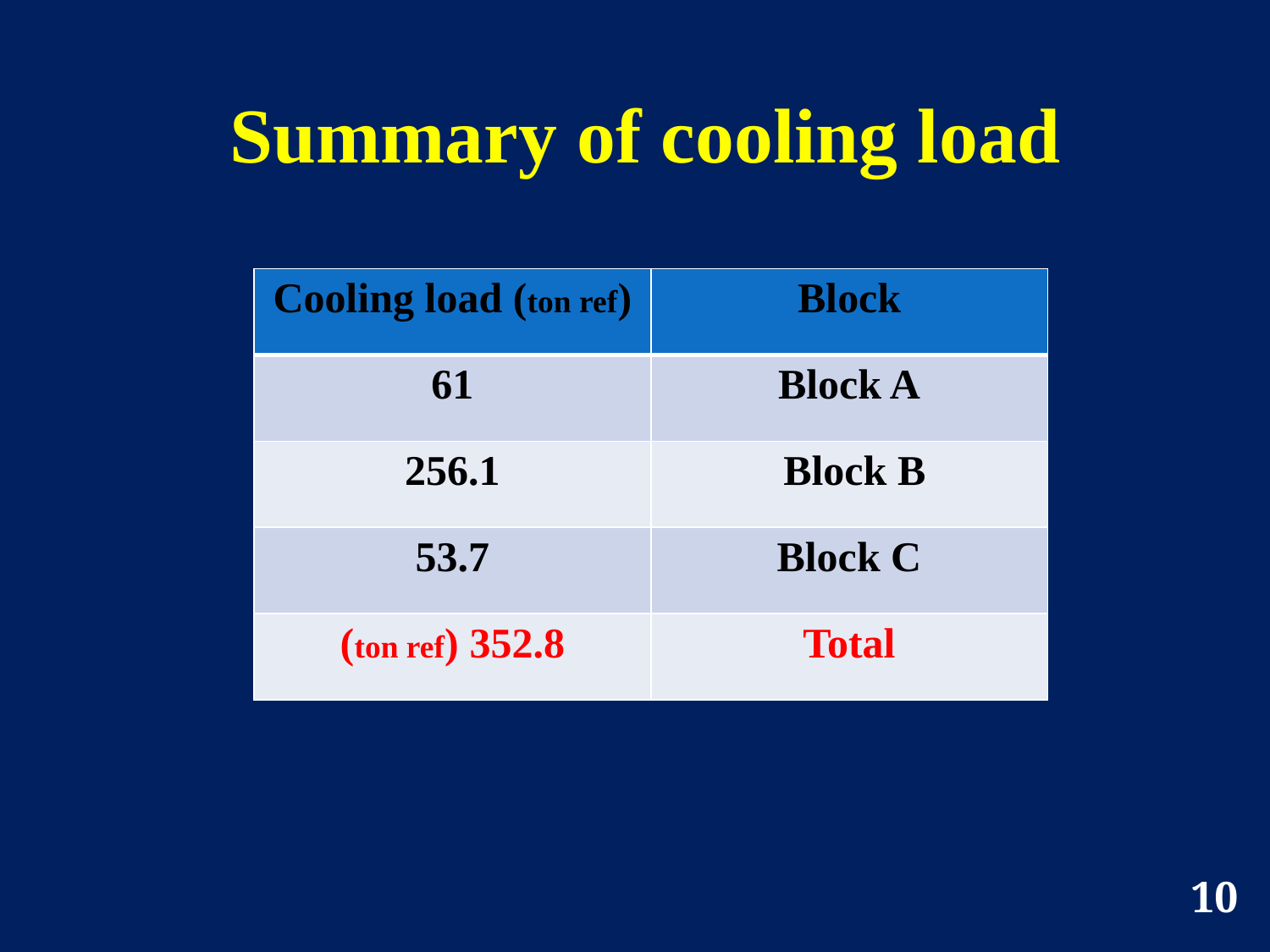

# Summary of cooling load
| Cooling load (ton ref) | Block |
| --- | --- |
| 61 | Block A |
| 256.1 | Block B |
| 53.7 | Block C |
| 352.8 (ton ref) | Total |
10